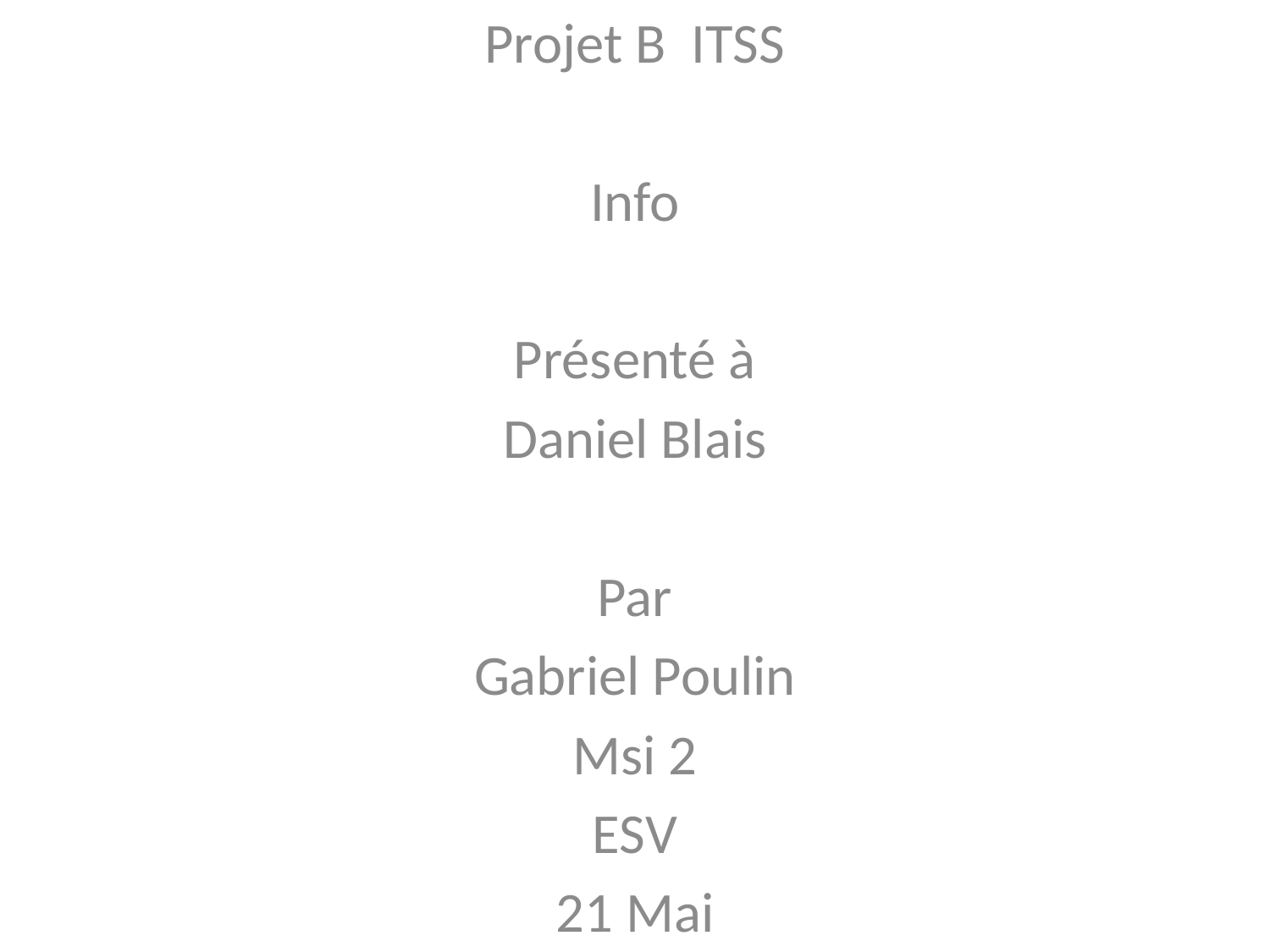

Projet B  ITSS

Info

Présenté à
Daniel Blais

Par
Gabriel Poulin
Msi 2
ESV
21 Mai